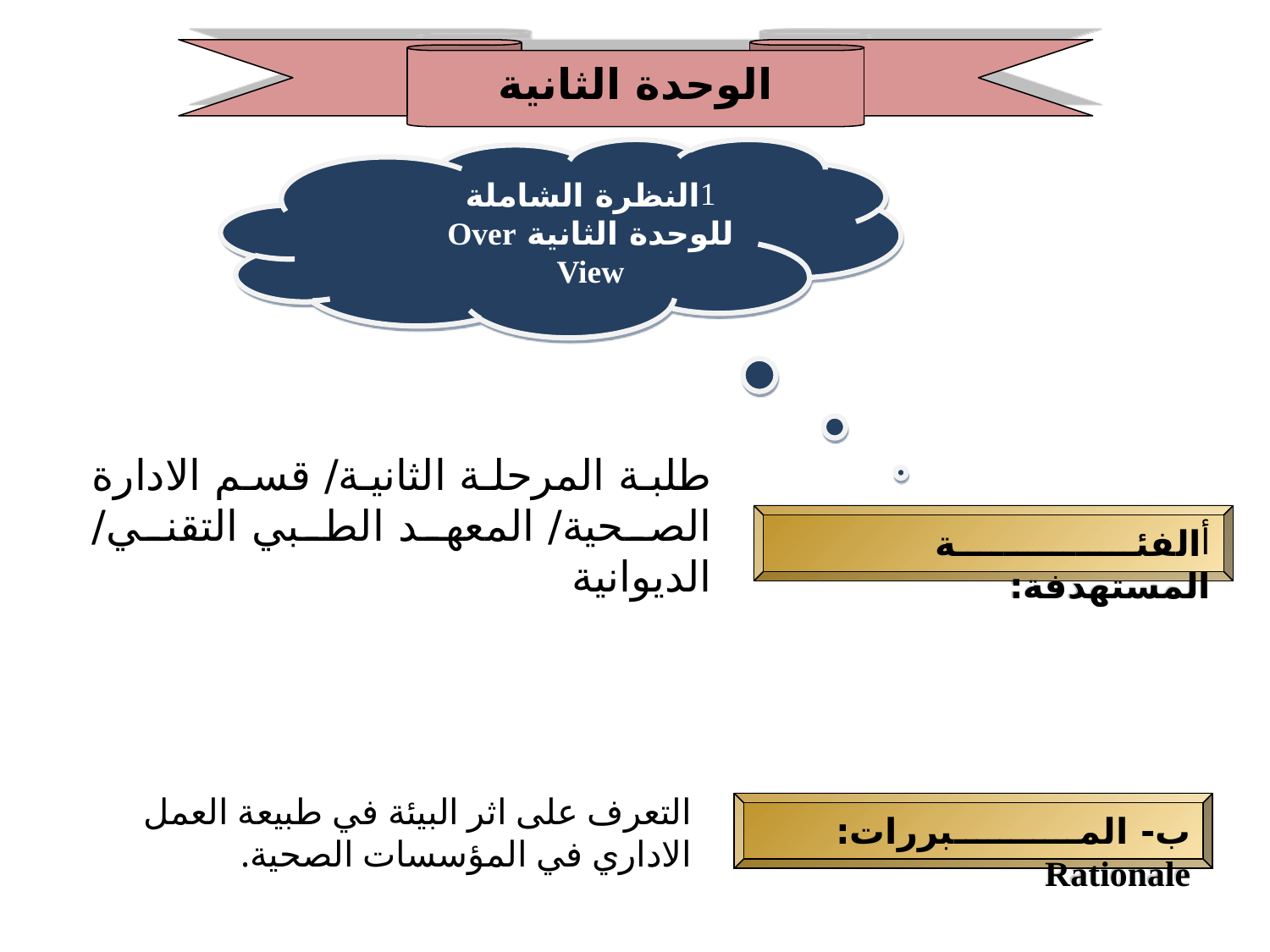

الوحدة الثانية

النظرة الشاملة للوحدة الثانية Over View

طلبة المرحلة الثانية/ قسم الادارة الصحية/ المعهد الطبي التقني/ الديوانية

الفئة المستهدفة:

التعرف على اثر البيئة في طبيعة العمل الاداري في المؤسسات الصحية.
ب- المبررات: Rationale